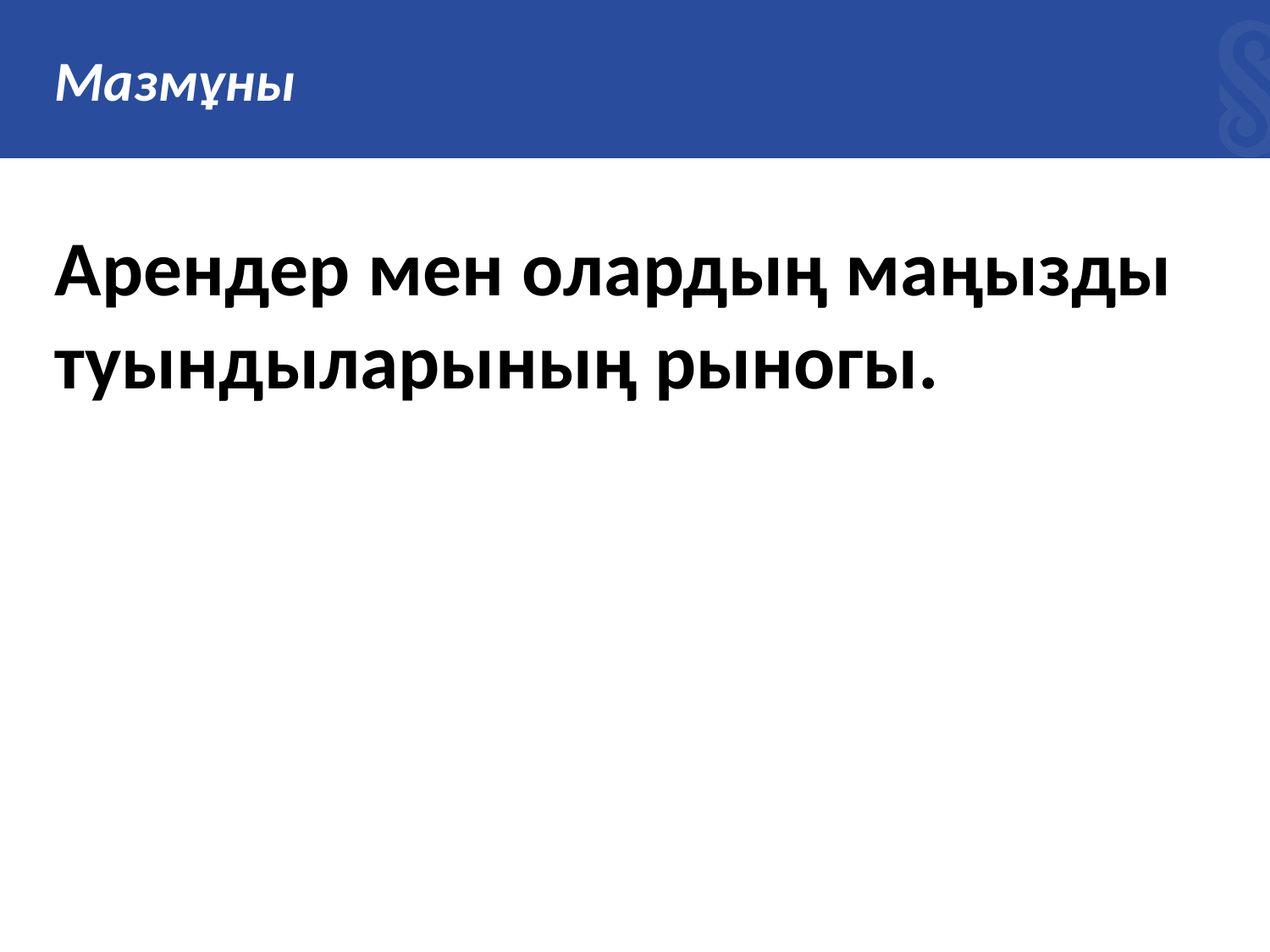

# Мазмұны
Арендер мен олардың маңызды туындыларының рыногы.